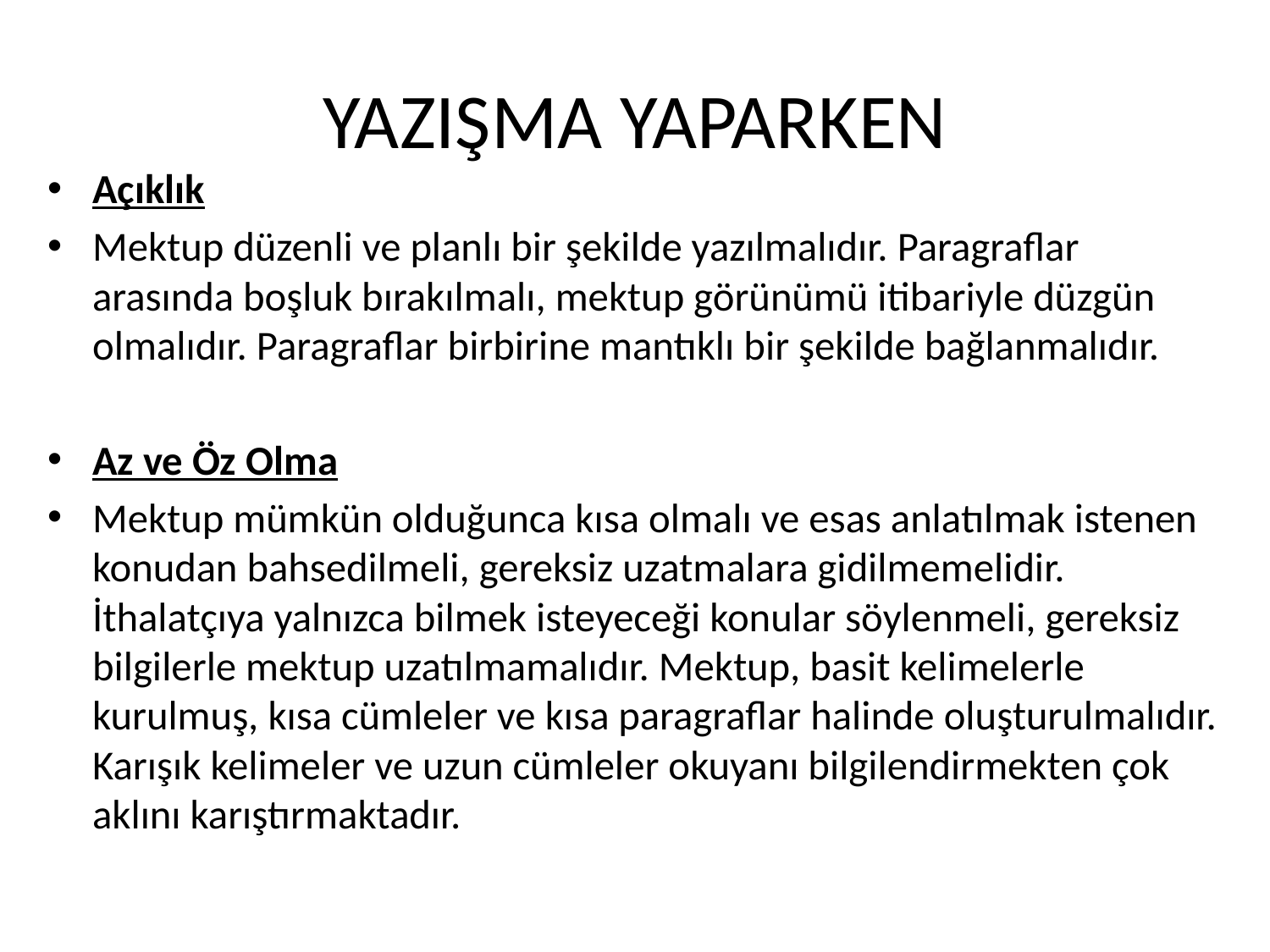

# YAZIŞMA YAPARKEN
Açıklık
Mektup düzenli ve planlı bir şekilde yazılmalıdır. Paragraflar arasında boşluk bırakılmalı, mektup görünümü itibariyle düzgün olmalıdır. Paragraflar birbirine mantıklı bir şekilde bağlanmalıdır.

Az ve Öz Olma
Mektup mümkün olduğunca kısa olmalı ve esas anlatılmak istenen konudan bahsedilmeli, gereksiz uzatmalara gidilmemelidir. İthalatçıya yalnızca bilmek isteyeceği konular söylenmeli, gereksiz bilgilerle mektup uzatılmamalıdır. Mektup, basit kelimelerle kurulmuş, kısa cümleler ve kısa paragraflar halinde oluşturulmalıdır. Karışık kelimeler ve uzun cümleler okuyanı bilgilendirmekten çok aklını karıştırmaktadır.